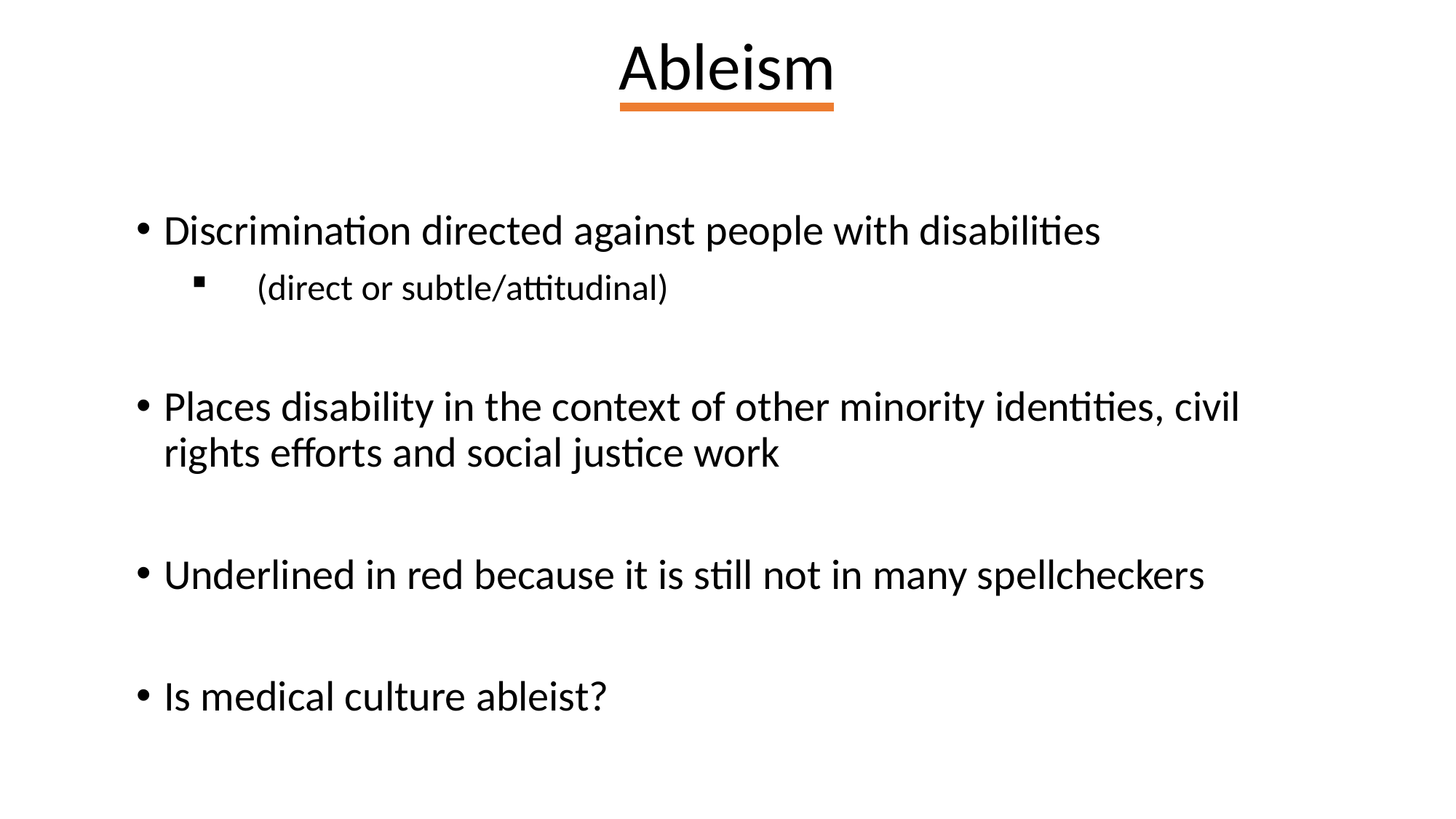

# Ableism

Discrimination directed against people with disabilities
   (direct or subtle/attitudinal)

Places disability in the context of other minority identities, civil rights efforts and social justice work

Underlined in red because it is still not in many spellcheckers

Is medical culture ableist?